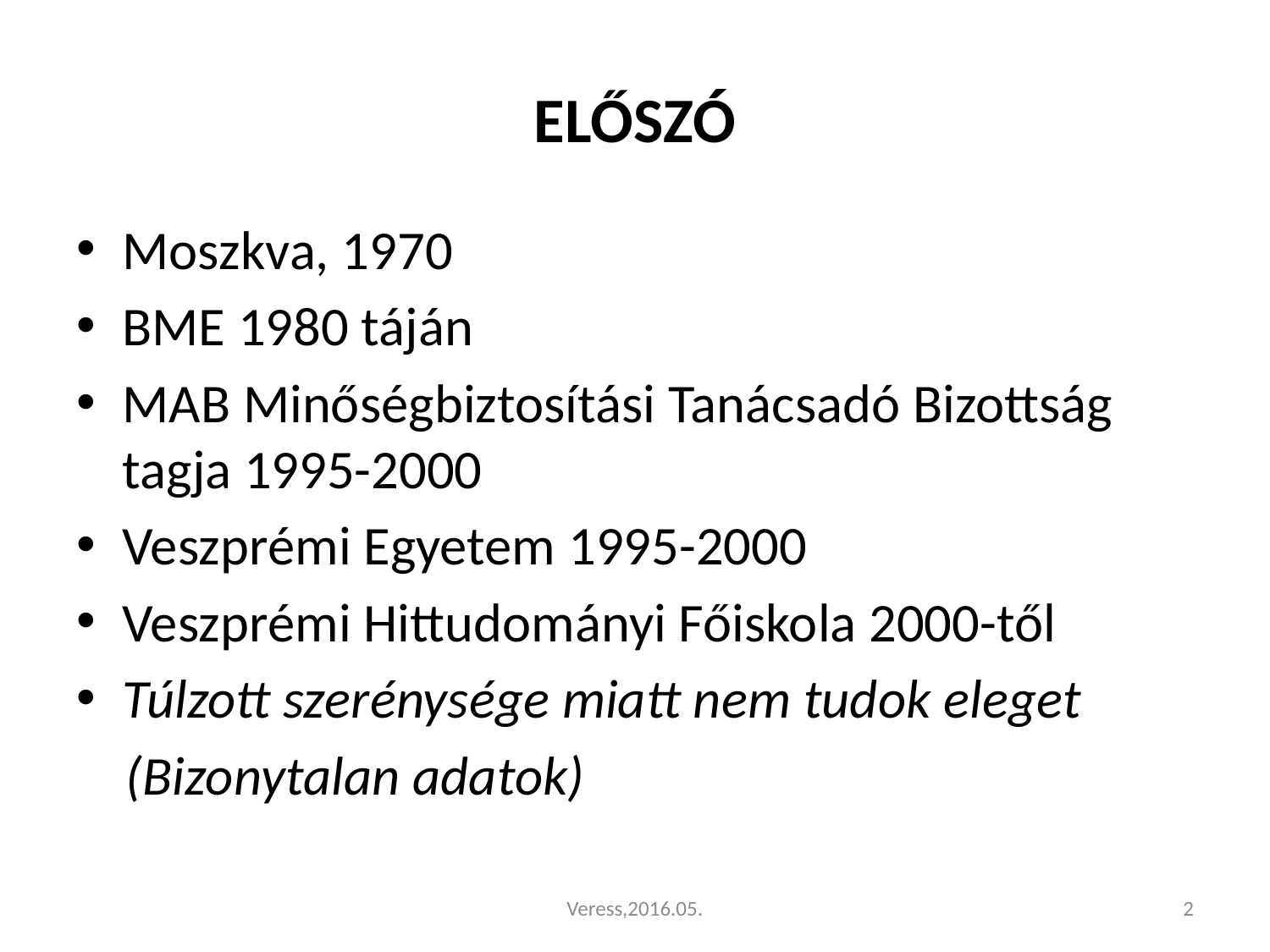

# ELŐSZÓ
Moszkva, 1970
BME 1980 táján
MAB Minőségbiztosítási Tanácsadó Bizottság tagja 1995-2000
Veszprémi Egyetem 1995-2000
Veszprémi Hittudományi Főiskola 2000-től
Túlzott szerénysége miatt nem tudok eleget
    (Bizonytalan adatok)
Veress,2016.05.
2